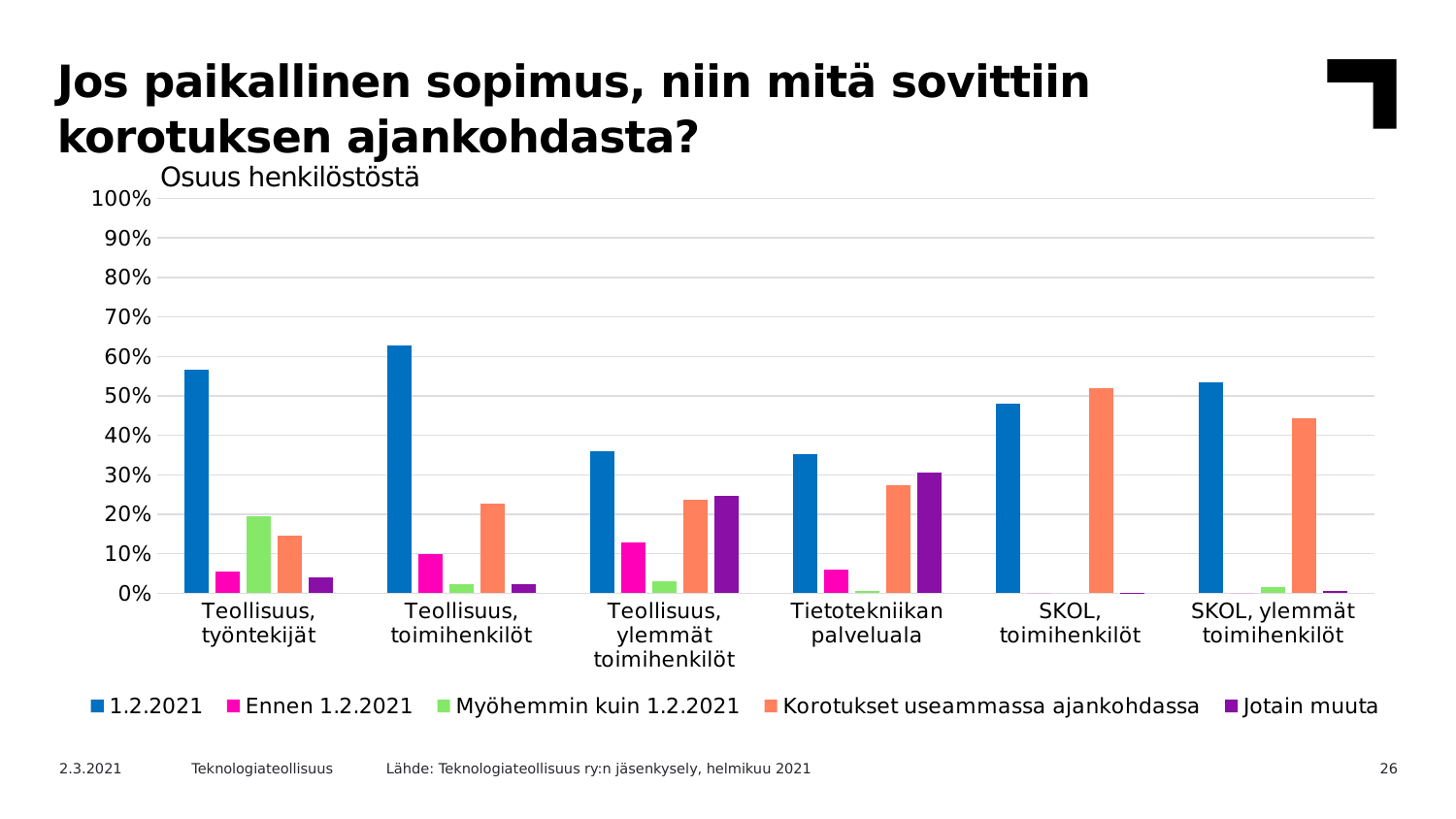

Jos paikallinen sopimus, niin mitä sovittiin korotuksen ajankohdasta?
Osuus henkilöstöstä

### Chart

| Category | 1.2.2021 | Ennen 1.2.2021 | Myöhemmin kuin 1.2.2021 | Korotukset useammassa ajankohdassa | Jotain muuta |
|---|---|---|---|---|---|
| Teollisuus, työntekijät | 0.5656616339004699 | 0.054463348994206996 | 0.19395155772476394 | 0.1466952515622862 | 0.03922820781827305 |
| Teollisuus, toimihenkilöt | 0.6279240661359461 | 0.09932639314145744 | 0.021677893447642375 | 0.22767911818738518 | 0.023392529087568892 |
| Teollisuus, ylemmät toimihenkilöt | 0.35869819714352613 | 0.12904862249278076 | 0.029930539296027472 | 0.23554202762819013 | 0.24678061343947552 |
| Tietotekniikan palveluala | 0.353163476776789 | 0.06052663659636718 | 0.0058515177374131415 | 0.2739241740826527 | 0.306534194806778 |
| SKOL, toimihenkilöt | 0.47974413646055436 | 0.0 | 0.0 | 0.5188343994314144 | 0.0014214641080312722 |
| SKOL, ylemmät toimihenkilöt | 0.5345629777334663 | 0.0 | 0.014955134596211365 | 0.4436689930209372 | 0.0068128946493851775 |
Lähde: Teknologiateollisuus ry:n jäsenkysely, helmikuu 2021
2.3.2021
Teknologiateollisuus
26